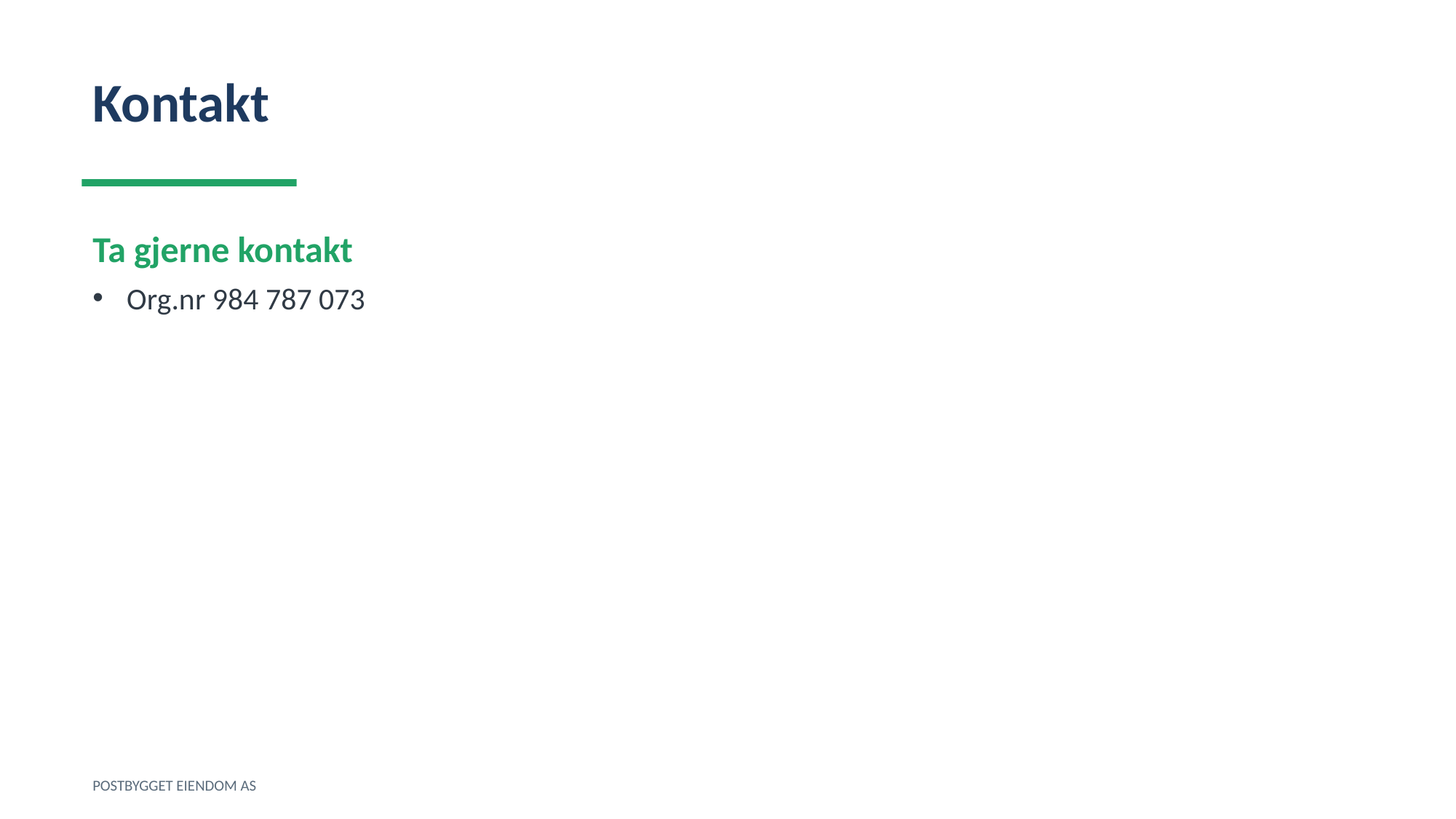

Kontakt

Ta gjerne kontakt
Org.nr 984 787 073
POSTBYGGET EIENDOM AS